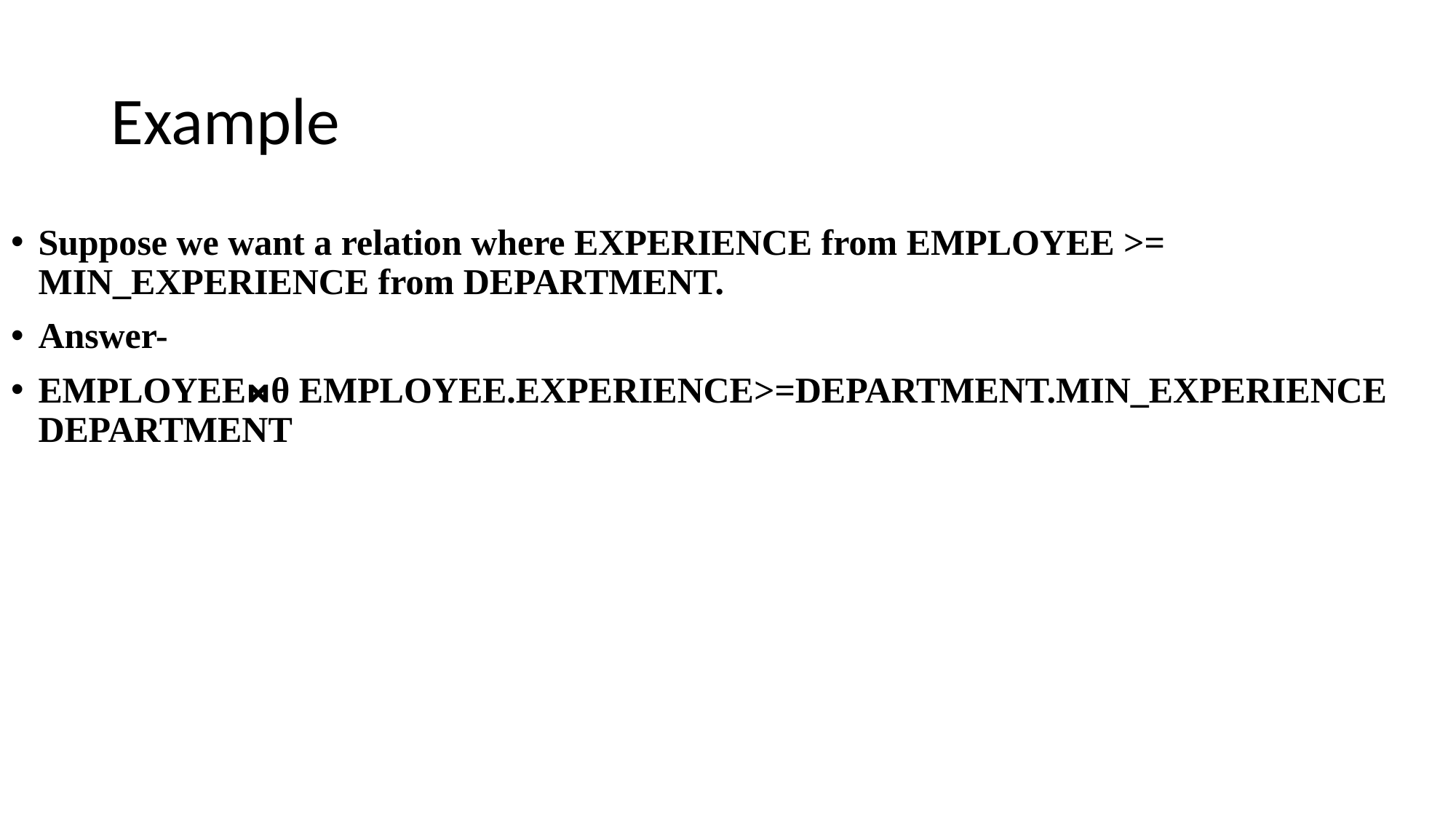

# Example
Suppose we want a relation where EXPERIENCE from EMPLOYEE >= MIN_EXPERIENCE from DEPARTMENT.
Answer-
EMPLOYEE⋈θ EMPLOYEE.EXPERIENCE>=DEPARTMENT.MIN_EXPERIENCE DEPARTMENT